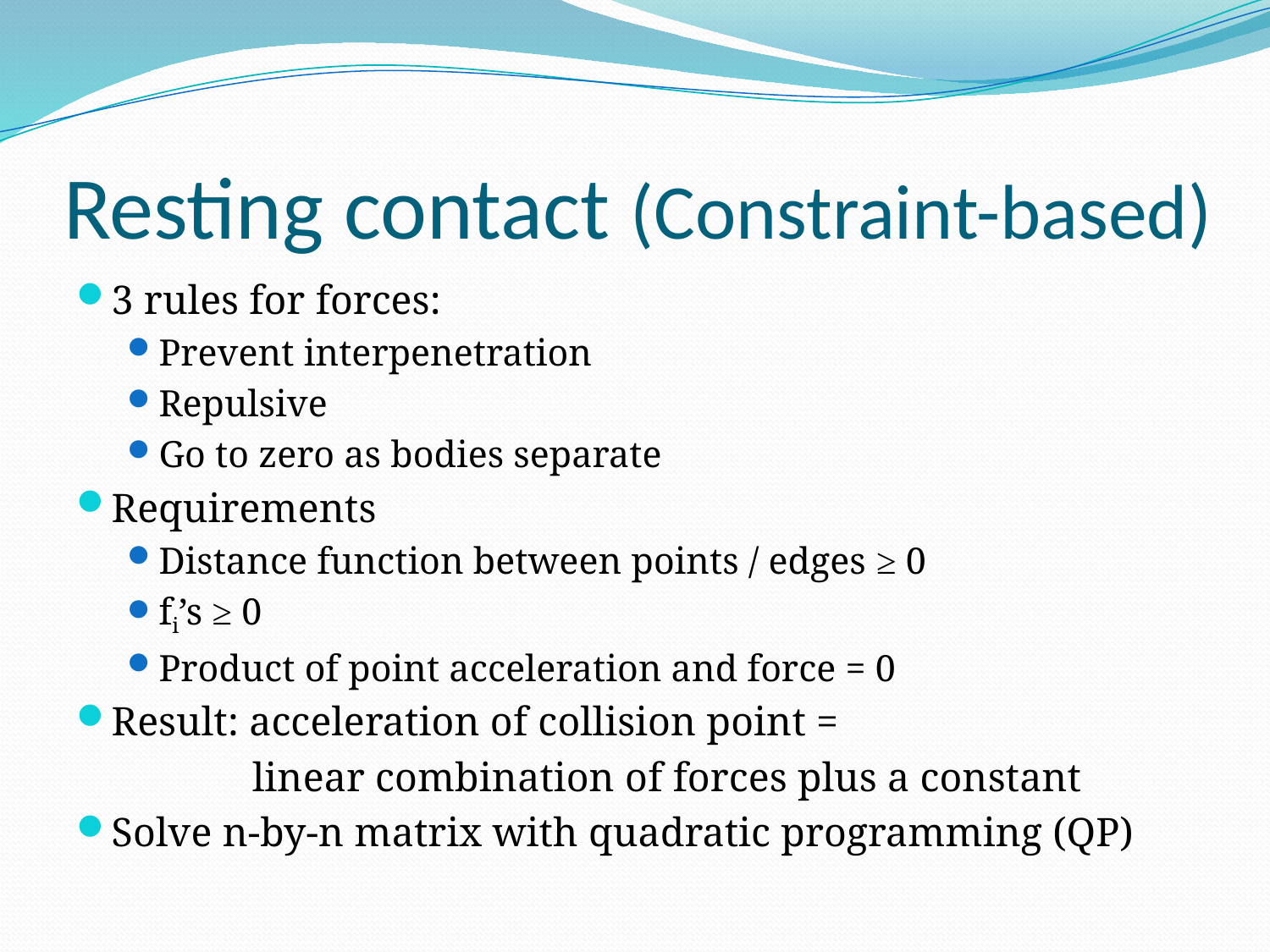

# Resting contact (Constraint-based)
3 rules for forces:
Prevent interpenetration
Repulsive
Go to zero as bodies separate
Requirements
Distance function between points / edges ≥ 0
fi’s ≥ 0
Product of point acceleration and force = 0
Result: acceleration of collision point =
                 linear combination of forces plus a constant
Solve n-by-n matrix with quadratic programming (QP)